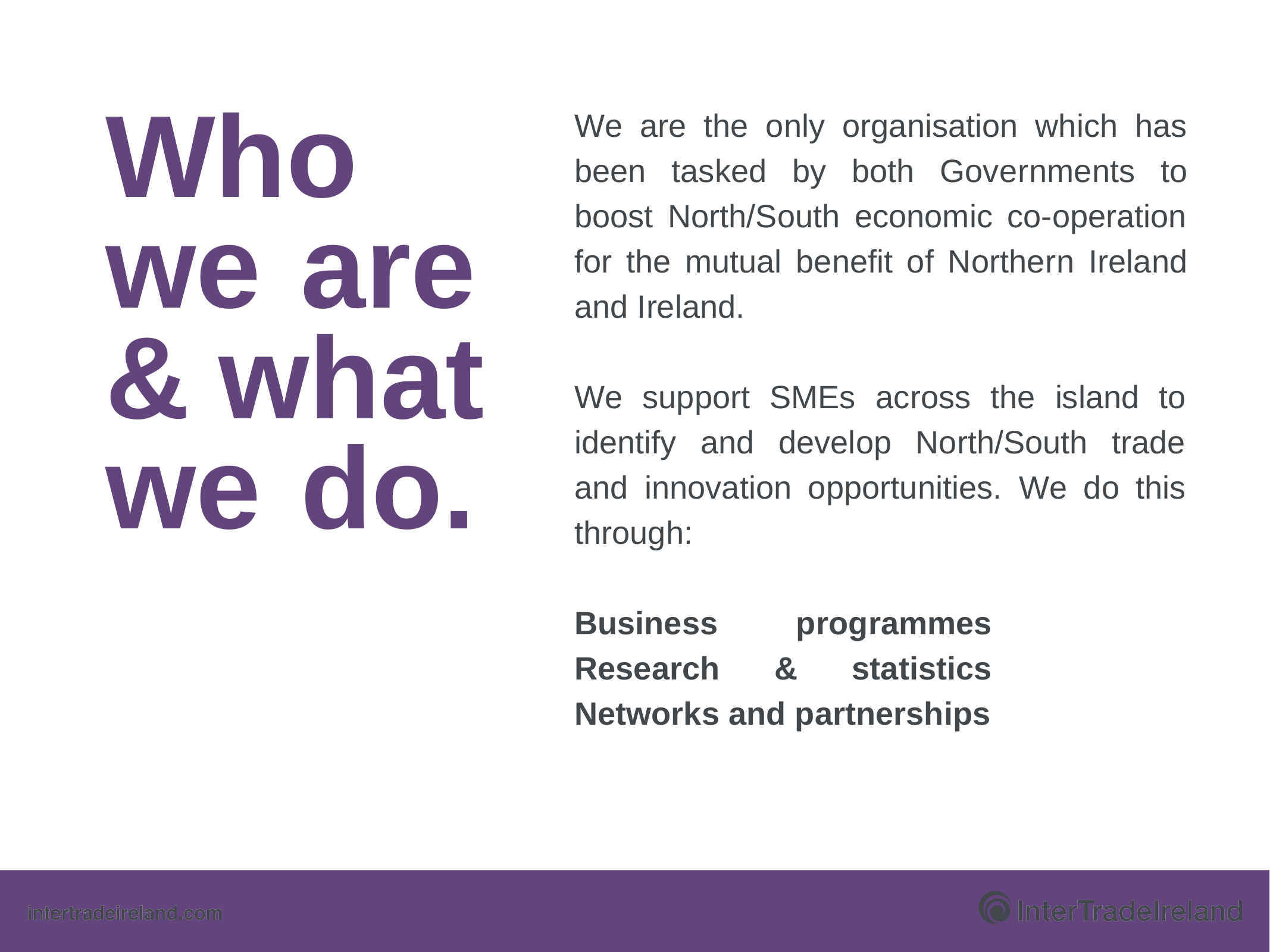

We are the only organisation which has been tasked by both Governments to boost North/South economic co-operation for the mutual benefit of Northern Ireland and Ireland.
Who we	are
&	what we	do.
We support SMEs across the island to identify and develop North/South trade and innovation opportunities. We do this through:
Business programmes Research & statistics Networks and partnerships